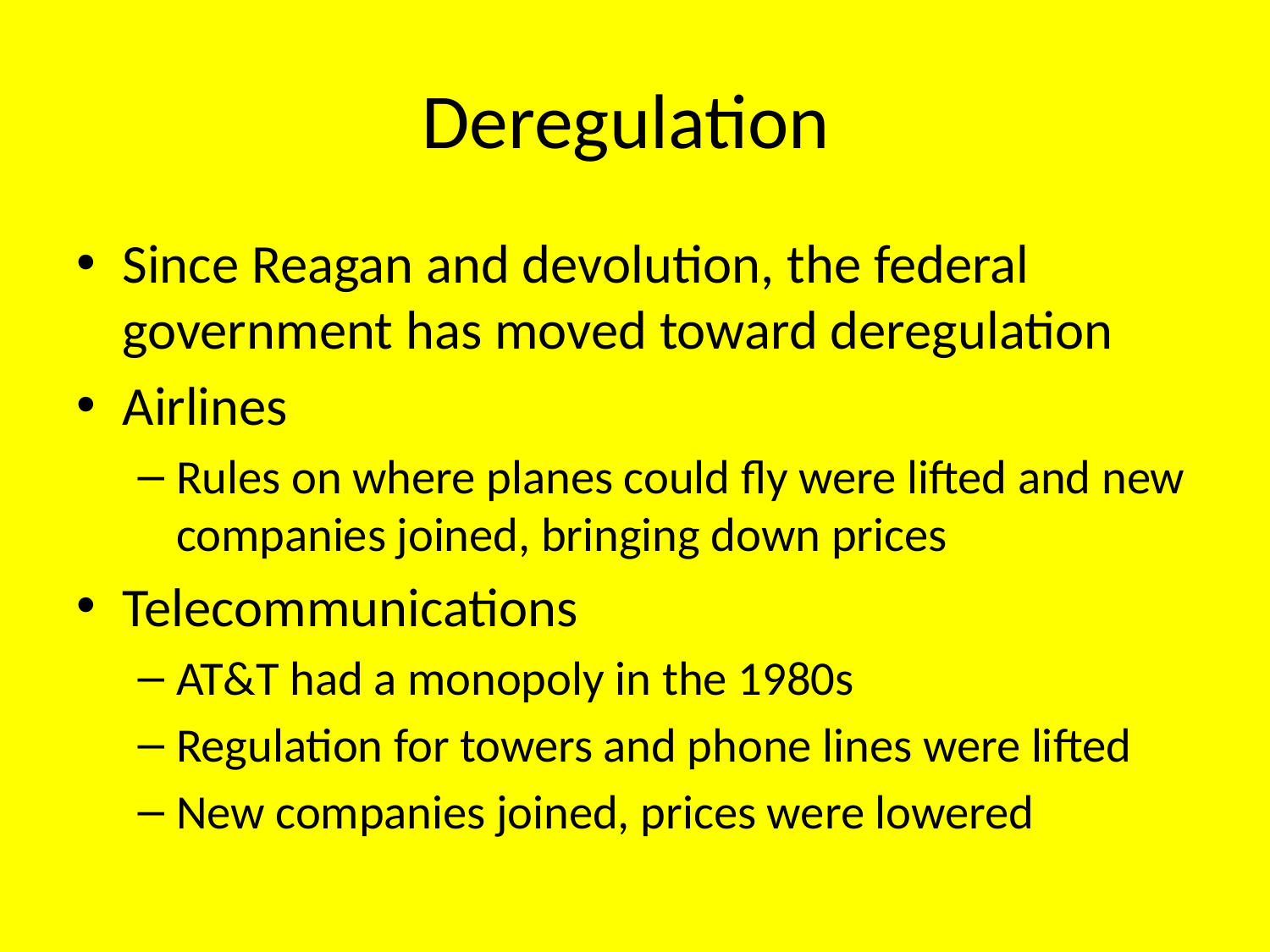

# Deregulation
Since Reagan and devolution, the federal government has moved toward deregulation
Airlines
Rules on where planes could fly were lifted and new companies joined, bringing down prices
Telecommunications
AT&T had a monopoly in the 1980s
Regulation for towers and phone lines were lifted
New companies joined, prices were lowered